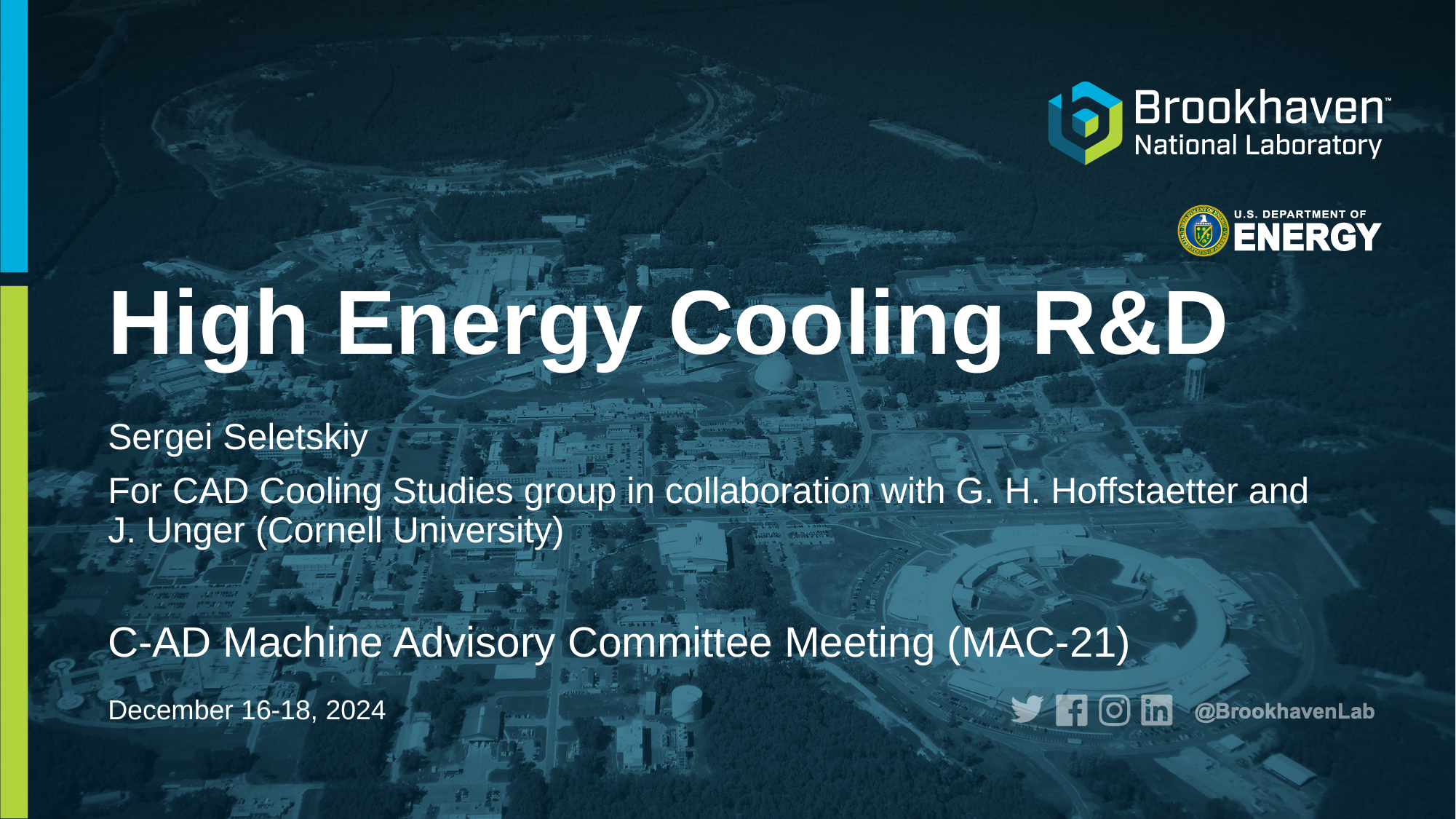

# High Energy Cooling R&D
Sergei Seletskiy
For CAD Cooling Studies group in collaboration with G. H. Hoffstaetter and J. Unger (Cornell University)

C-AD Machine Advisory Committee Meeting (MAC-21)
December 16-18, 2024